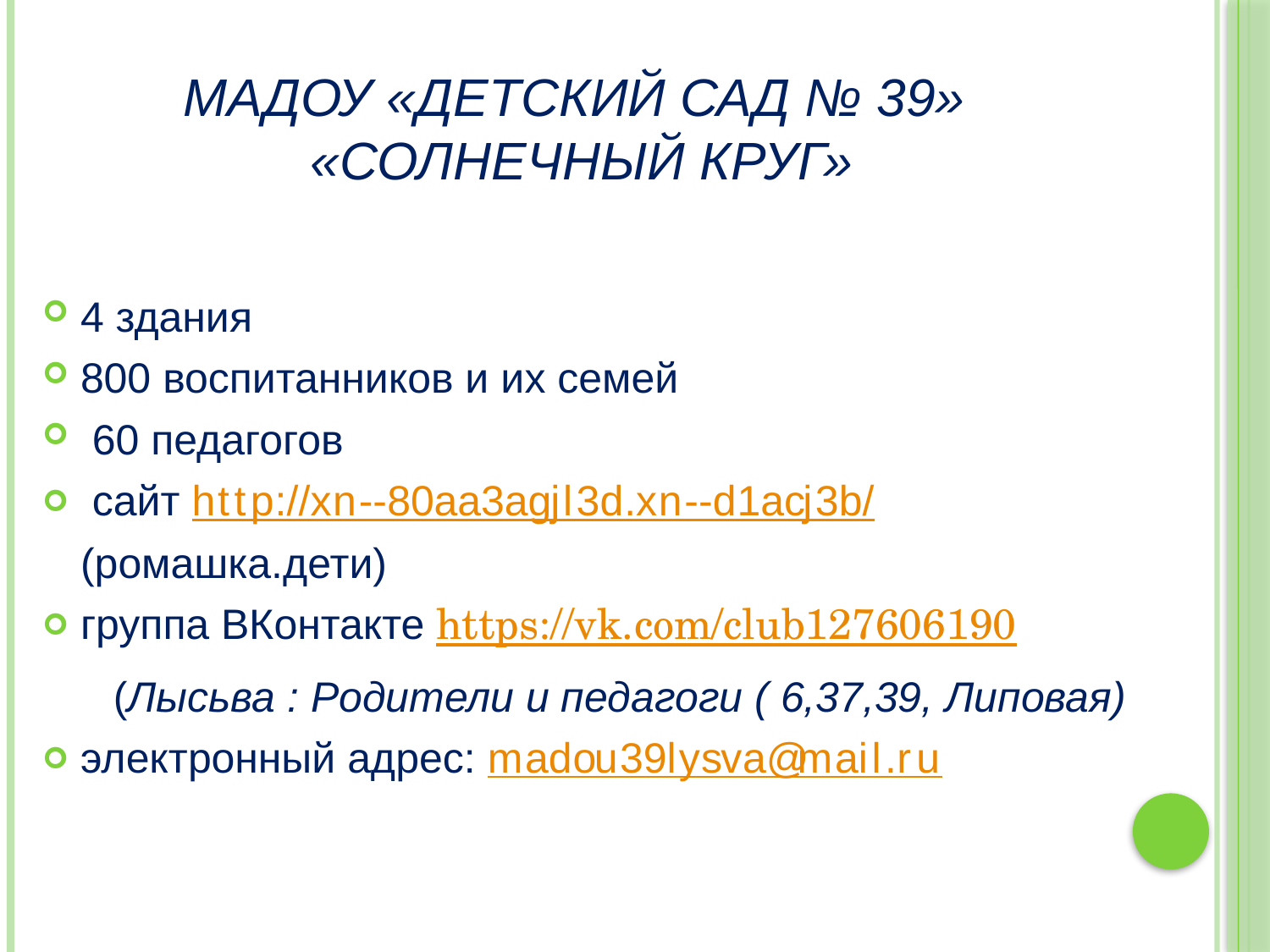

# МАДОУ «Детский сад № 39» «Солнечный круг»

4 здания
800 воспитанников и их семей
 60 педагогов
 сайт http://xn--80aa3agjl3d.xn--d1acj3b/ (ромашка.дети)
группа ВКонтакте https://vk.com/club127606190
      (Лысьва : Родители и педагоги ( 6,37,39, Липовая)
электронный адрес: madou39lysva@mail.ru